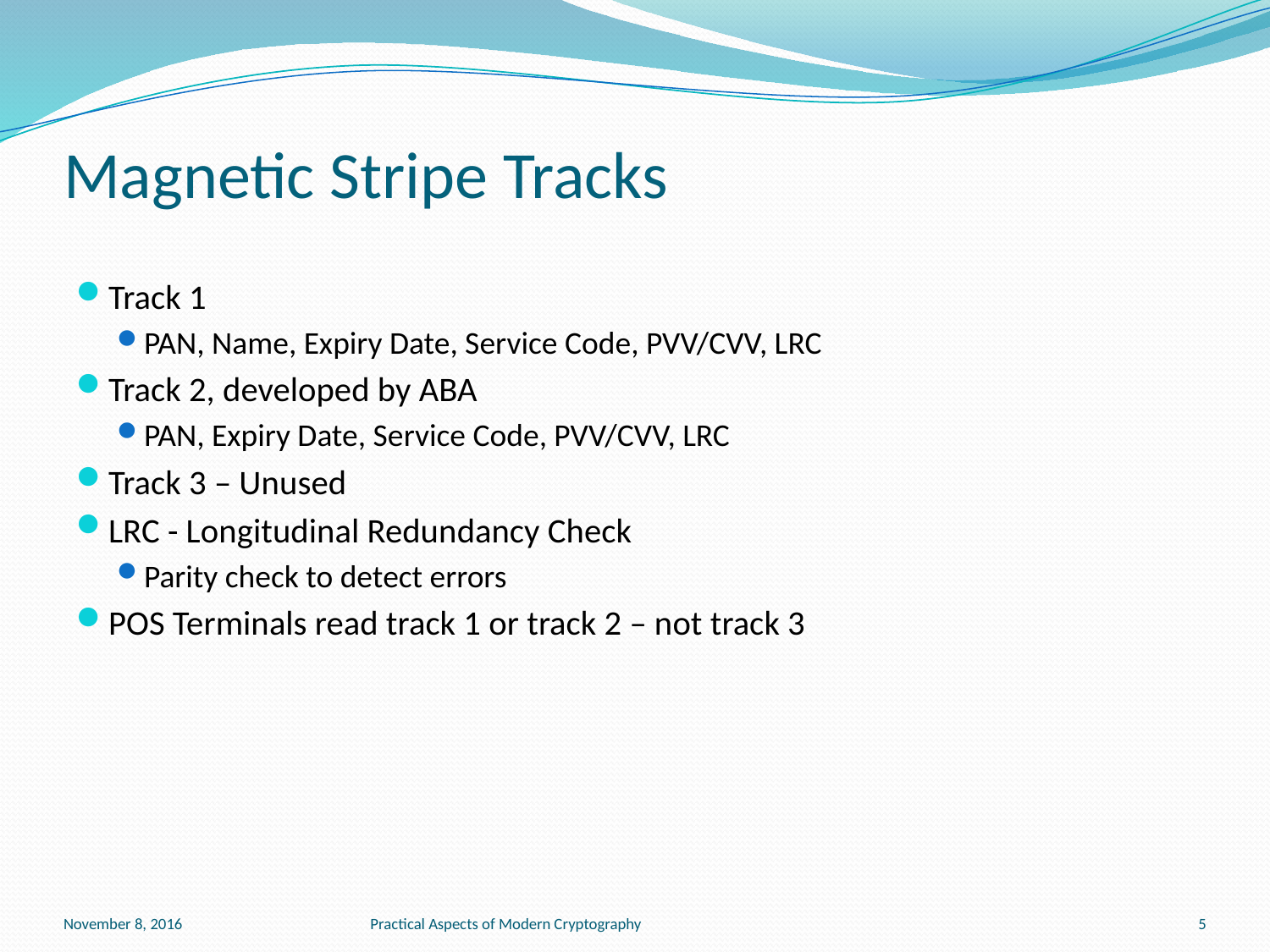

# Magnetic Stripe Tracks
Track 1
PAN, Name, Expiry Date, Service Code, PVV/CVV, LRC
Track 2, developed by ABA
PAN, Expiry Date, Service Code, PVV/CVV, LRC
Track 3 – Unused
LRC - Longitudinal Redundancy Check
Parity check to detect errors
POS Terminals read track 1 or track 2 – not track 3

November 8, 2016
Practical Aspects of Modern Cryptography
5